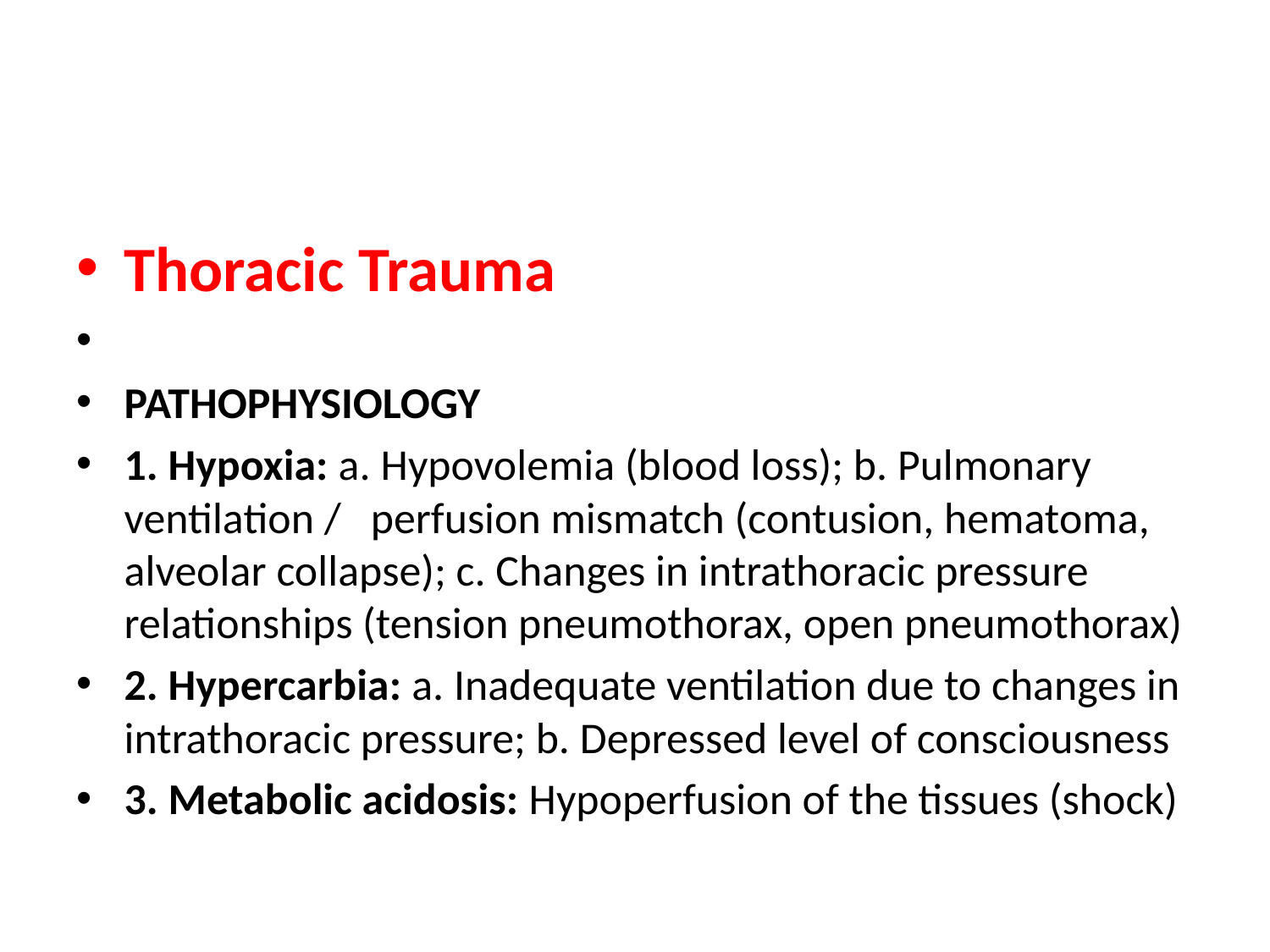

#
Thoracic Trauma

PATHOPHYSIOLOGY
1. Hypoxia: a. Hypovolemia (blood loss); b. Pulmonary ventilation /   perfusion mismatch (contusion, hematoma, alveolar collapse); c. Changes in intrathoracic pressure relationships (tension pneumothorax, open pneumothorax)
2. Hypercarbia: a. Inadequate ventilation due to changes in intrathoracic pressure; b. Depressed level of consciousness
3. Metabolic acidosis: Hypoperfusion of the tissues (shock)